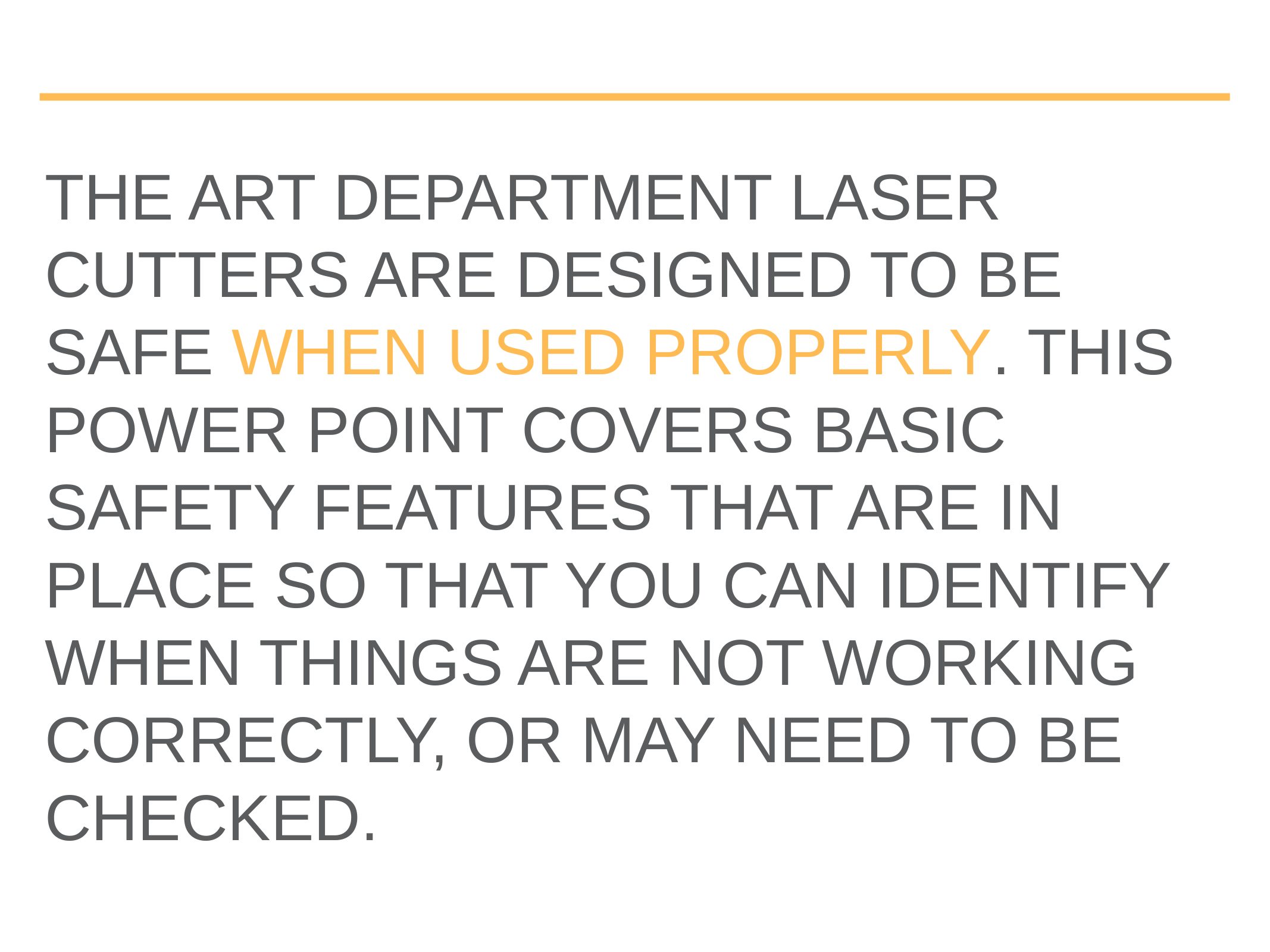

# The Art Department laser cutters are designed to be safe when used properly. This power point covers basic safety features that are in place so that you can identify when things are not working correctly, or may need to be checked.